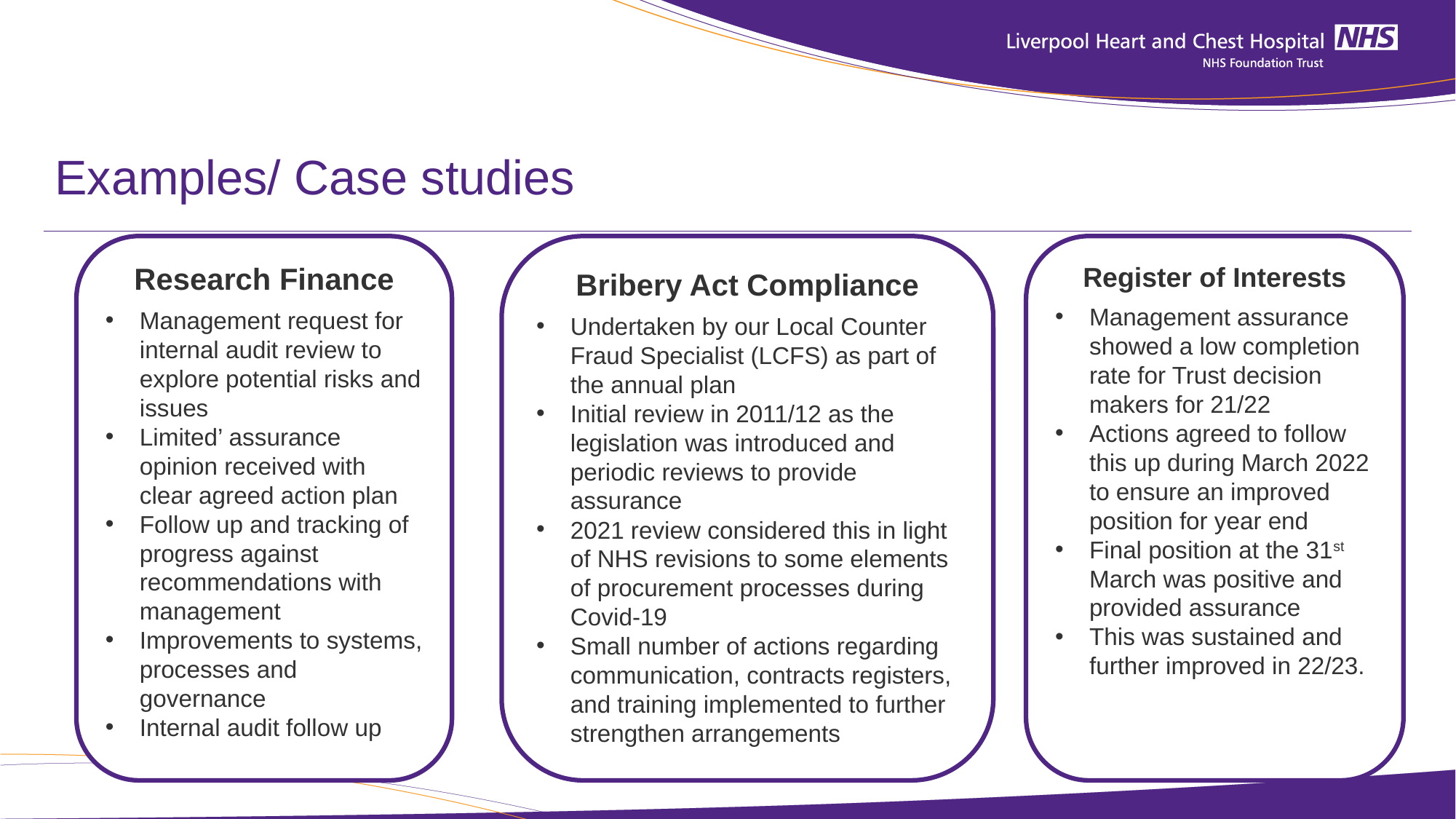

# Examples/ Case studies
Research Finance
Management request for internal audit review to explore potential risks and issues
Limited’ assurance opinion received with clear agreed action plan
Follow up and tracking of progress against recommendations with management
Improvements to systems, processes and governance
Internal audit follow up
Bribery Act Compliance
Undertaken by our Local Counter Fraud Specialist (LCFS) as part of the annual plan
Initial review in 2011/12 as the legislation was introduced and periodic reviews to provide assurance
2021 review considered this in light of NHS revisions to some elements of procurement processes during Covid-19
Small number of actions regarding communication, contracts registers, and training implemented to further strengthen arrangements

Register of Interests
Management assurance showed a low completion rate for Trust decision makers for 21/22
Actions agreed to follow this up during March 2022 to ensure an improved position for year end
Final position at the 31st March was positive and provided assurance
This was sustained and further improved in 22/23.